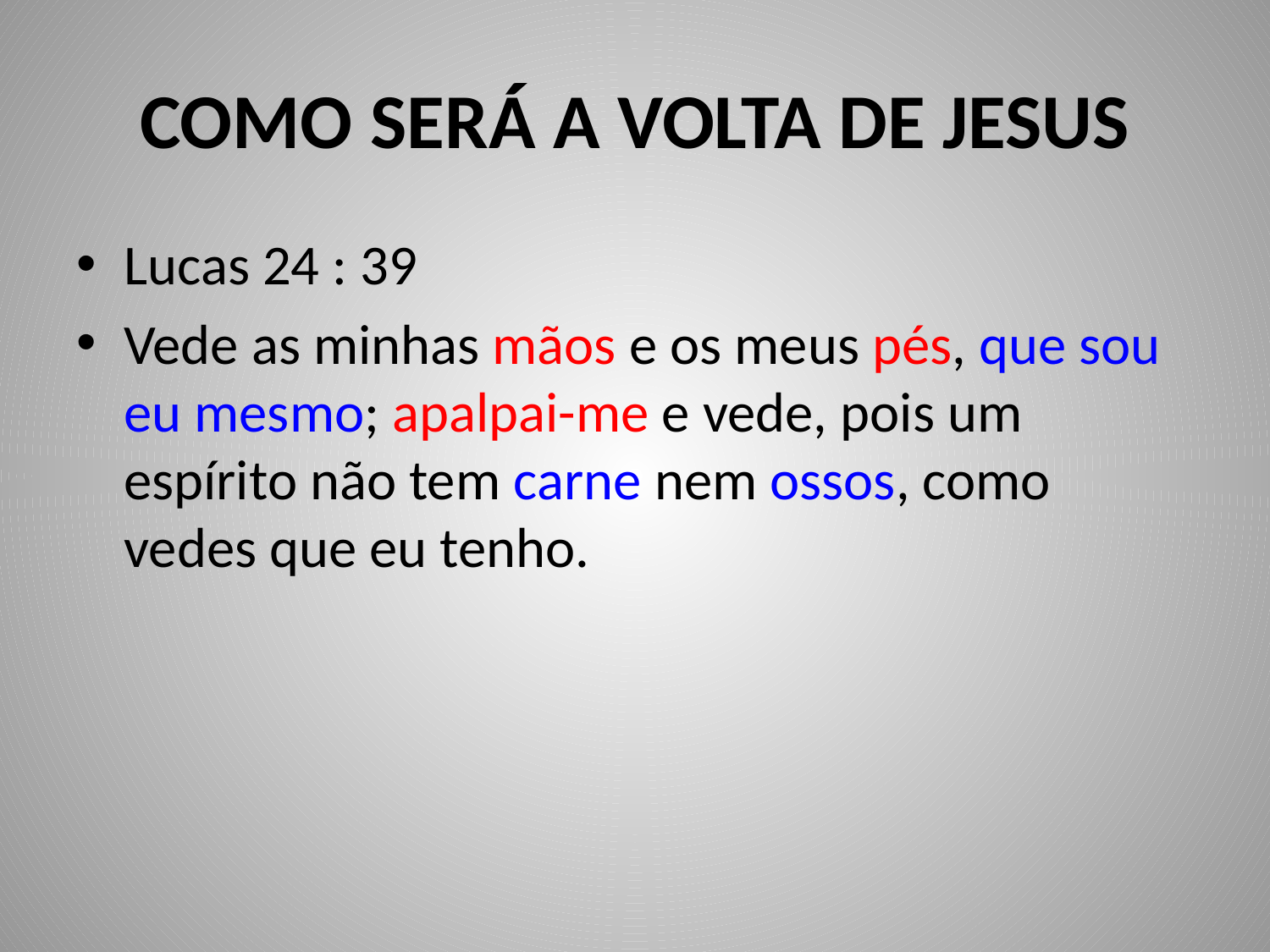

# COMO SERÁ A VOLTA DE JESUS
Lucas 24 : 39
Vede as minhas mãos e os meus pés, que sou eu mesmo; apalpai-me e vede, pois um espírito não tem carne nem ossos, como vedes que eu tenho.